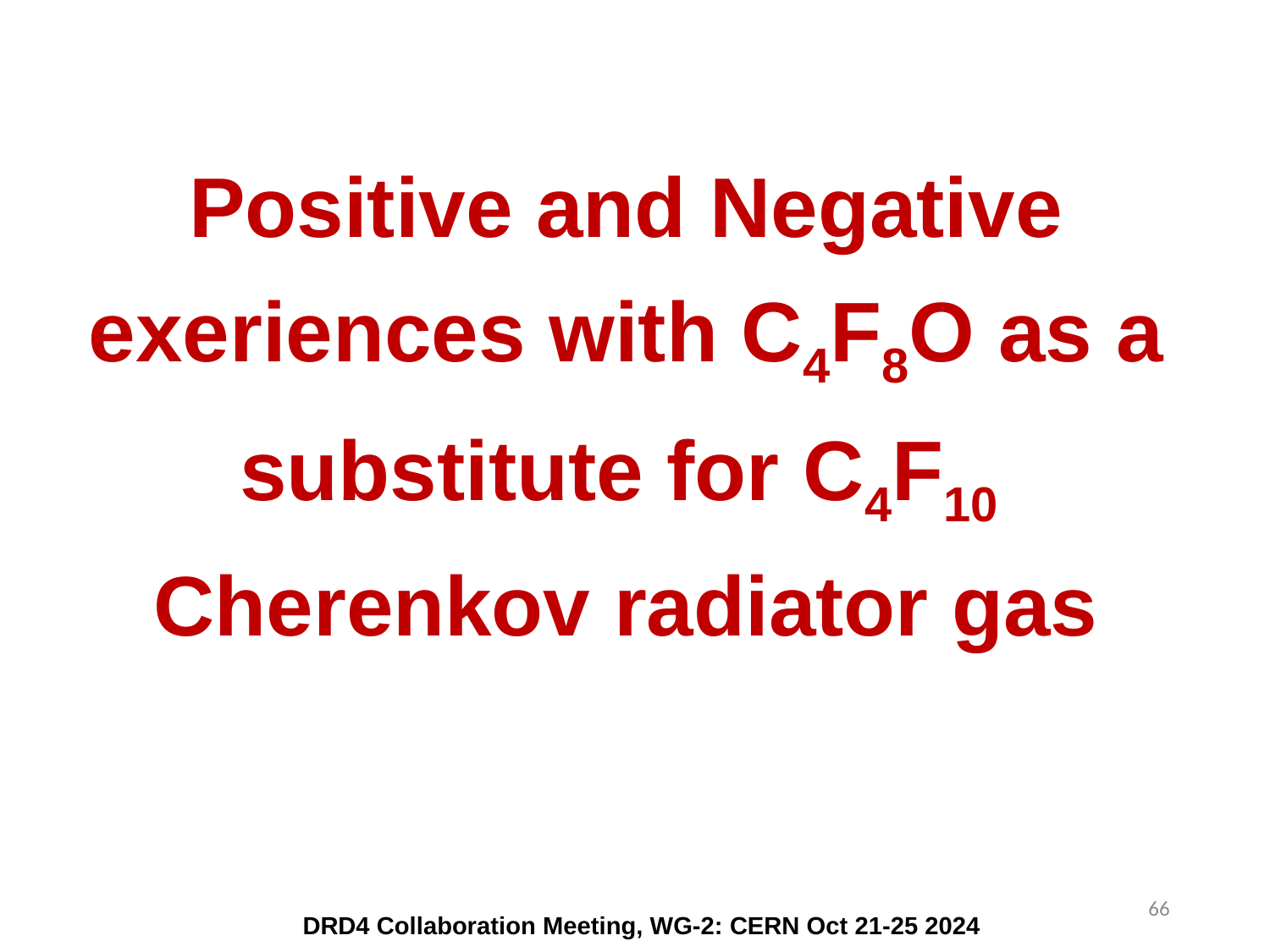

66

Positive and Negative exeriences with C4F8O as a substitute for C4F10
Cherenkov radiator gas

66
DRD4 Collaboration Meeting, WG-2: CERN Oct 21-25 2024